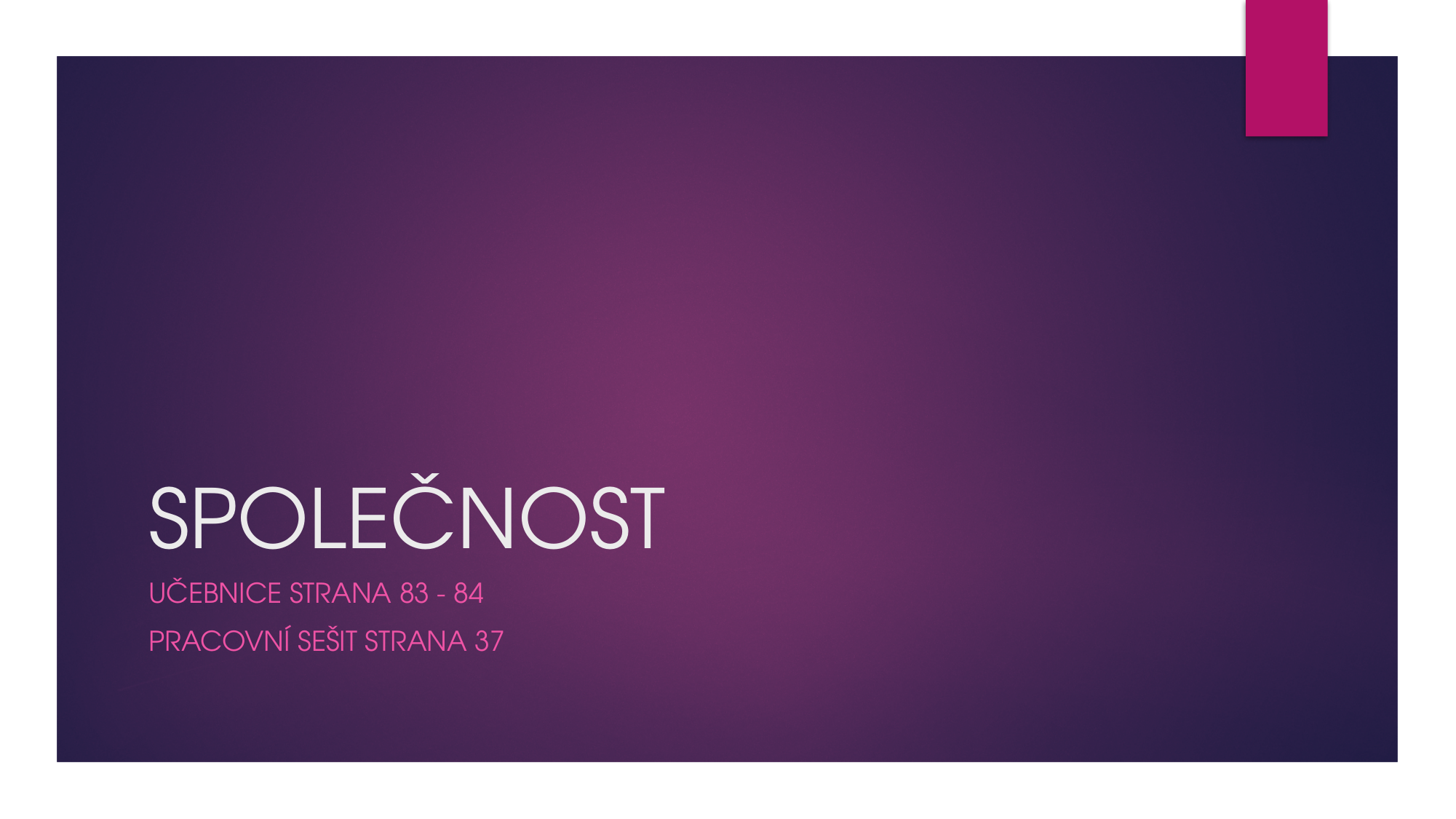

# SPOLEČNOST
Učebnice strana 83 - 84
Pracovní sešit strana 37